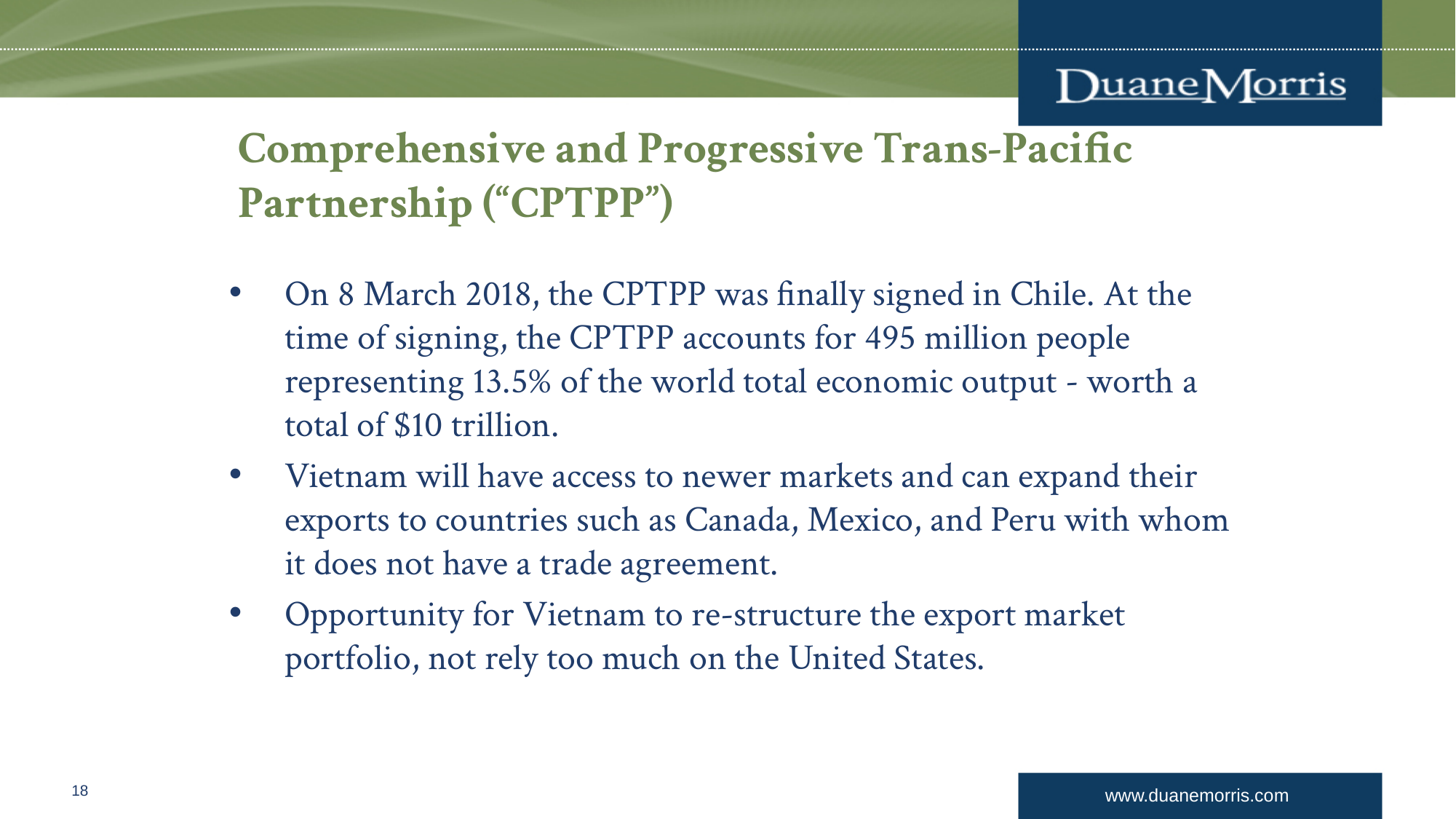

# Comprehensive and Progressive Trans-Pacific Partnership (“CPTPP”)
On 8 March 2018, the CPTPP was finally signed in Chile. At the time of signing, the CPTPP accounts for 495 million people representing 13.5% of the world total economic output - worth a total of $10 trillion.
Vietnam will have access to newer markets and can expand their exports to countries such as Canada, Mexico, and Peru with whom it does not have a trade agreement.
Opportunity for Vietnam to re-structure the export market portfolio, not rely too much on the United States.

18